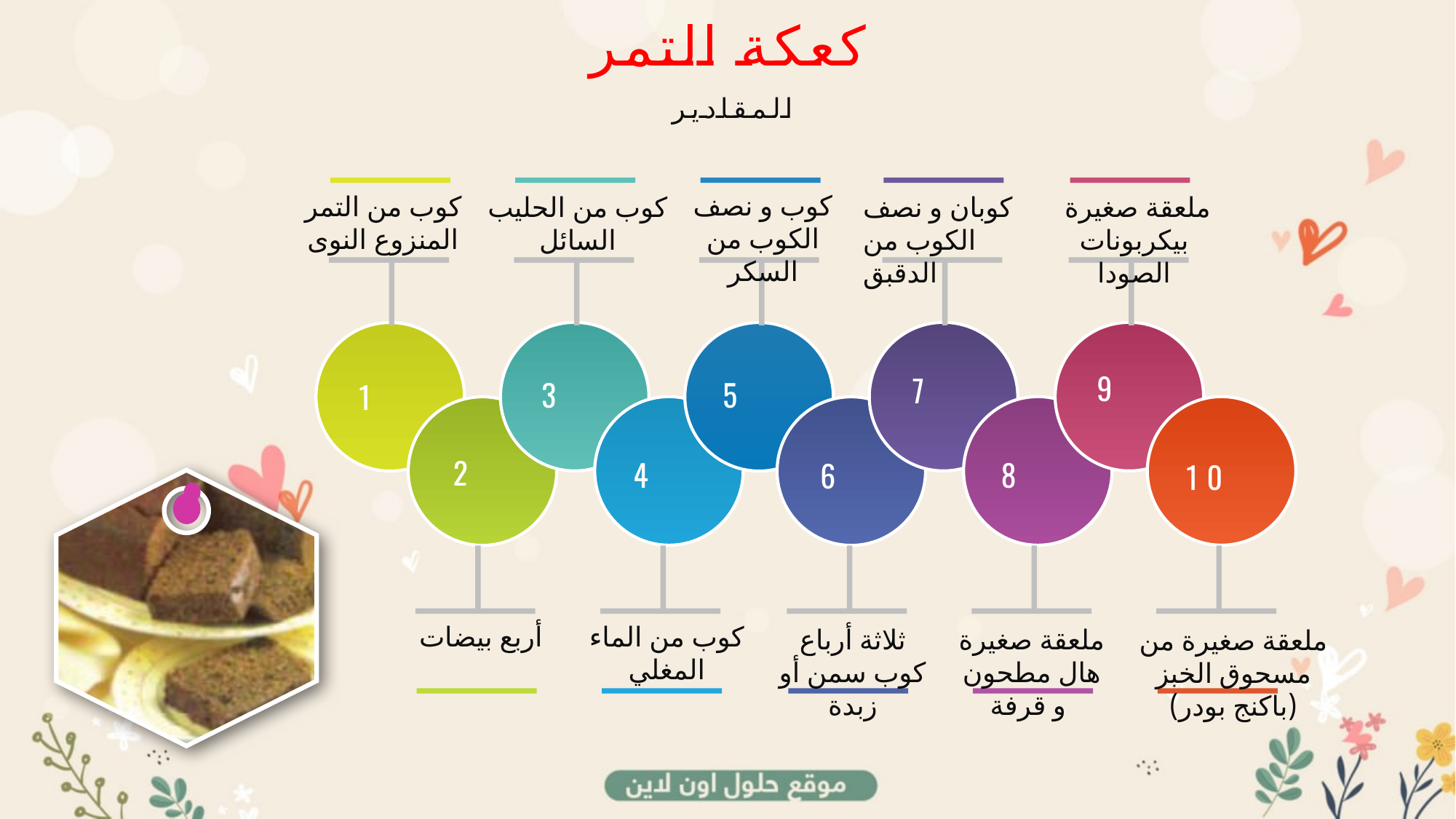

كعكة التمر
المقادير

كوب من التمر المنزوع النوى

كوب من الحليب السائل

كوب و نصف الكوب من السكر

كوبان و نصف الكوب من الدقبق

ملعقة صغيرة  بيكربونات الصودا

9

3

7

1

5

4

8

10

2

6

أربع بيضات

كوب من الماء المغلي

ثلاثة أرباع كوب سمن أو زبدة

ملعقة صغيرة هال مطحون و قرفة

ملعقة صغيرة من مسحوق الخبز (باكنج بودر)